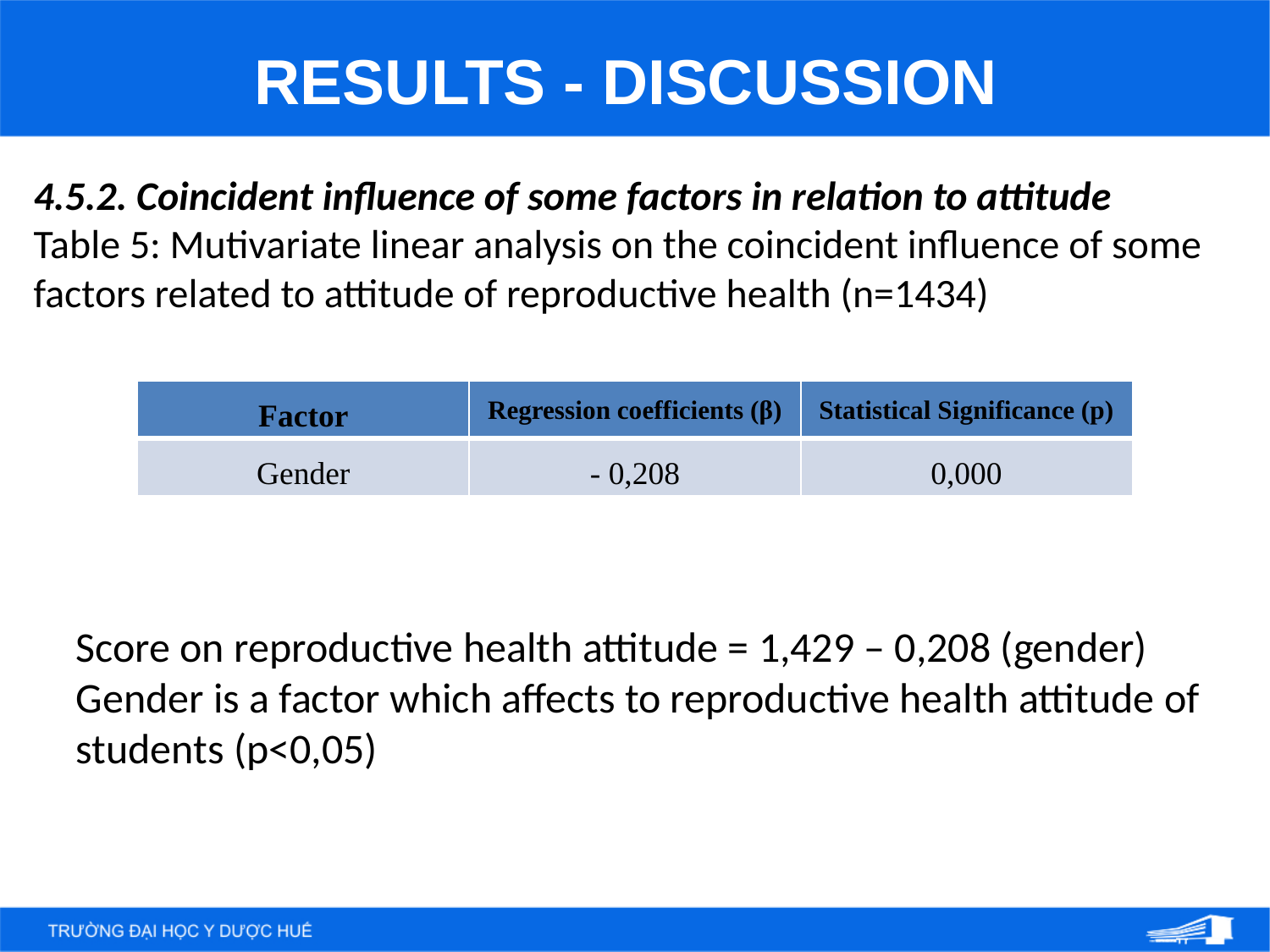

RESULTS - DISCUSSION
4.5.2. Coincident influence of some factors in relation to attitude
Table 5: Mutivariate linear analysis on the coincident influence of some factors related to attitude of reproductive health (n=1434)

| Factor | Regression coefficients (β) | Statistical Significance (p) |
| --- | --- | --- |
| Gender | - 0,208 | 0,000 |
Score on reproductive health attitude = 1,429 – 0,208 (gender)
Gender is a factor which affects to reproductive health attitude of students (p<0,05)